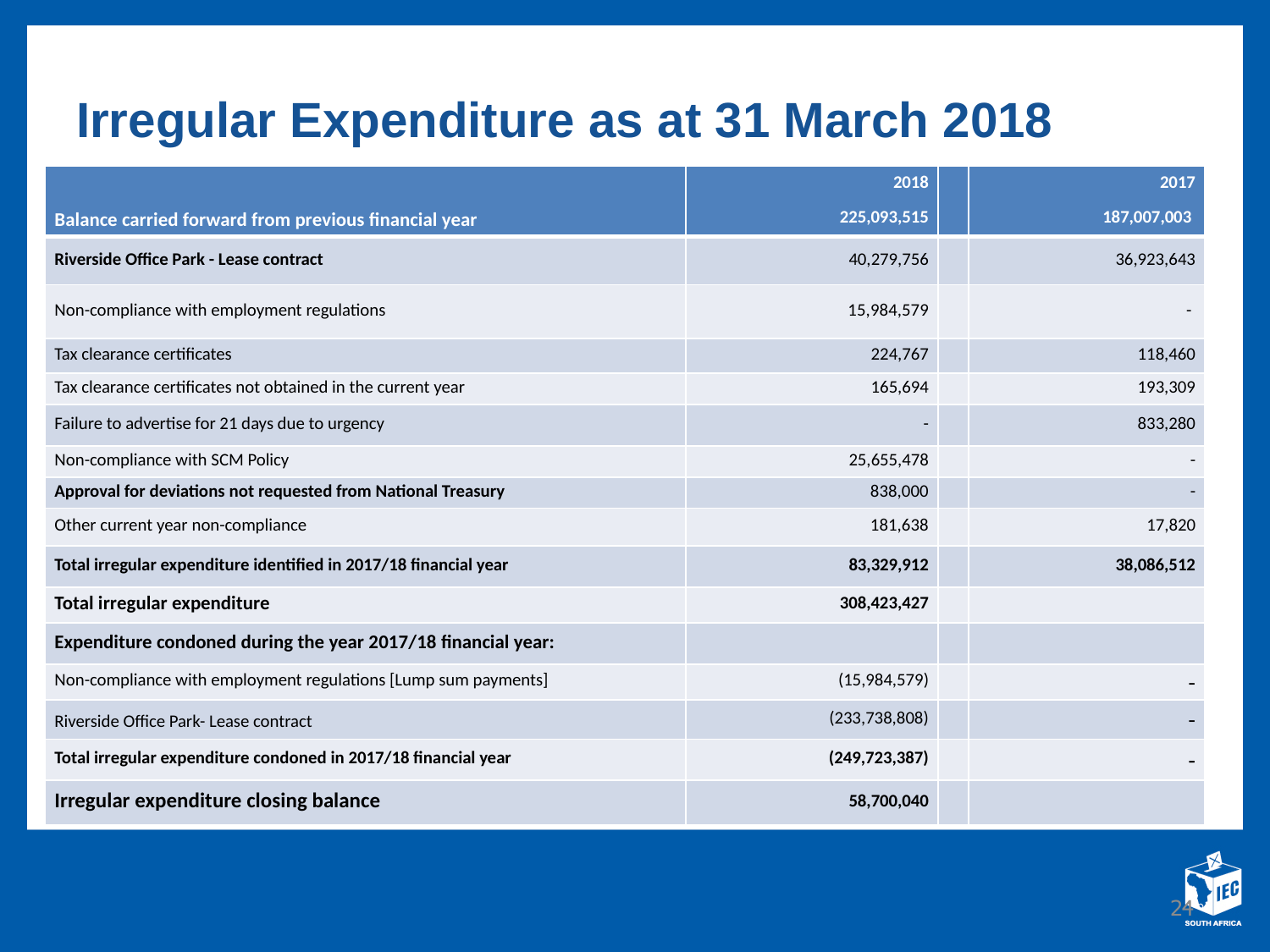

# Irregular Expenditure as at 31 March 2018
| Balance carried forward from previous financial year | 2018 225,093,515 |  | 2017 187,007,003 |
| --- | --- | --- | --- |
| Riverside Office Park - Lease contract | 40,279,756 |  | 36,923,643 |
| Non-compliance with employment regulations | 15,984,579 |  | - |
| Tax clearance certificates | 224,767 |  | 118,460 |
| Tax clearance certificates not obtained in the current year | 165,694 |  | 193,309 |
| Failure to advertise for 21 days due to urgency | - |  | 833,280 |
| Non-compliance with SCM Policy | 25,655,478 |  | - |
| Approval for deviations not requested from National Treasury | 838,000 |  | - |
| Other current year non-compliance | 181,638 |  | 17,820 |
| Total irregular expenditure identified in 2017/18 financial year | 83,329,912 |  | 38,086,512 |
| Total irregular expenditure | 308,423,427 |  |  |
| Expenditure condoned during the year 2017/18 financial year: |  |  |  |
| Non-compliance with employment regulations [Lump sum payments] | (15,984,579) |  | - |
| Riverside Office Park- Lease contract | (233,738,808) |  | - |
| Total irregular expenditure condoned in 2017/18 financial year | (249,723,387) |  | - |
| Irregular expenditure closing balance | 58,700,040 |  |  |
24